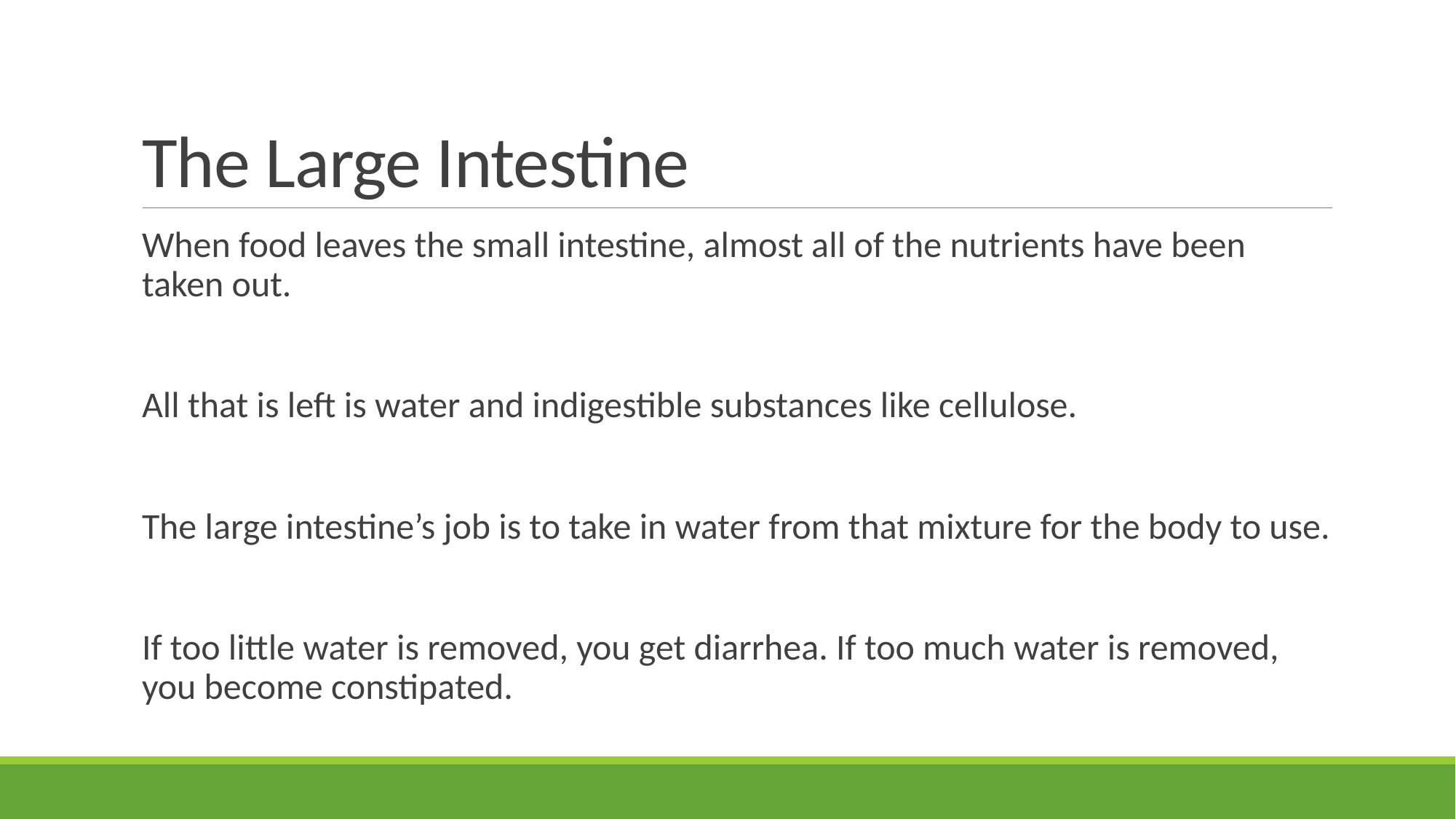

# The Large Intestine
When food leaves the small intestine, almost all of the nutrients have been taken out.

All that is left is water and indigestible substances like cellulose.

The large intestine’s job is to take in water from that mixture for the body to use.

If too little water is removed, you get diarrhea. If too much water is removed, you become constipated.